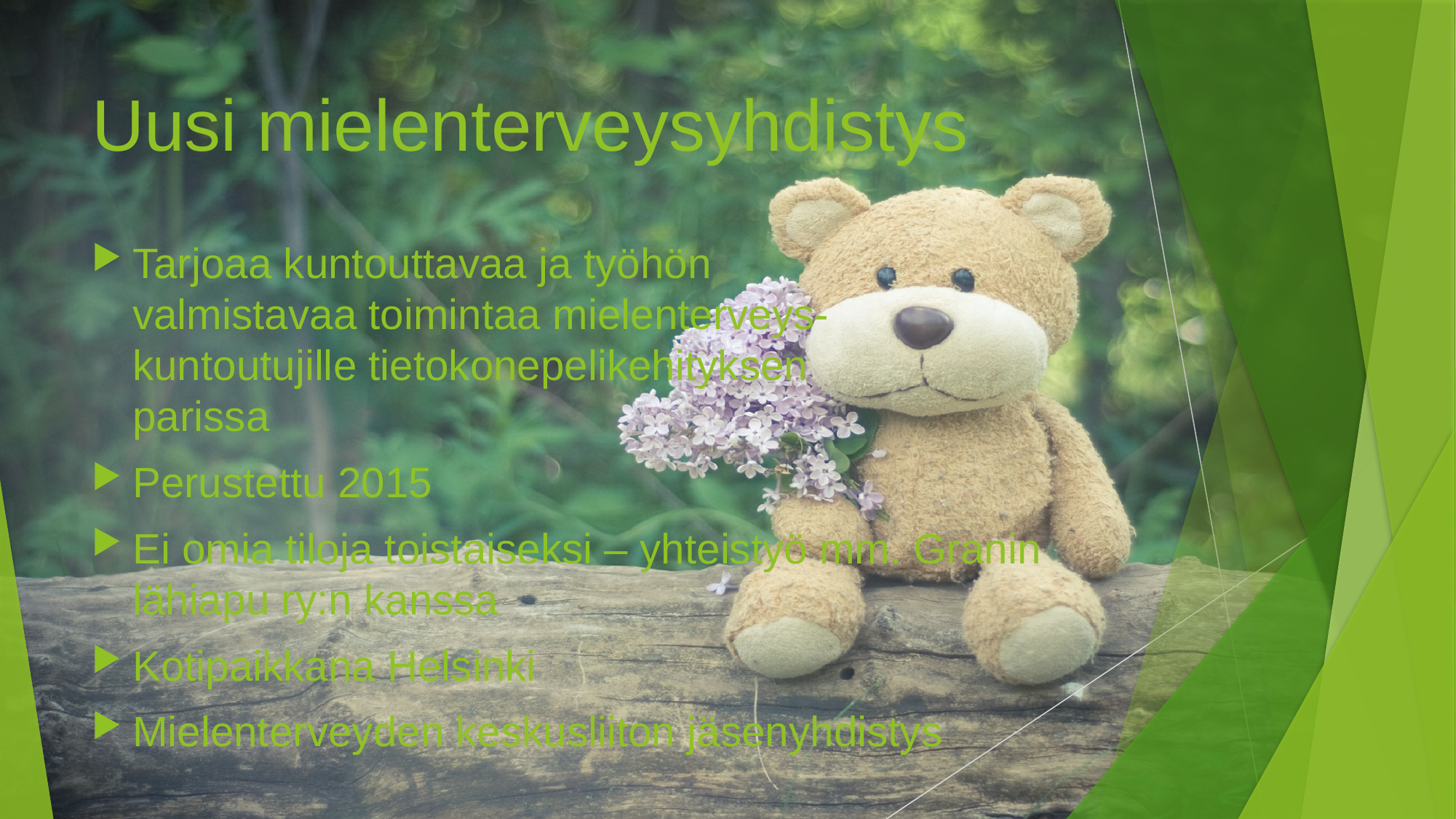

# Uusi mielenterveysyhdistys
Tarjoaa kuntouttavaa ja työhön
valmistavaa toimintaa mielenterveys-
kuntoutujille tietokonepelikehityksen
parissa
Perustettu 2015
Ei omia tiloja toistaiseksi – yhteistyö mm. Granin lähiapu ry:n kanssa
Kotipaikkana Helsinki
Mielenterveyden keskusliiton jäsenyhdistys